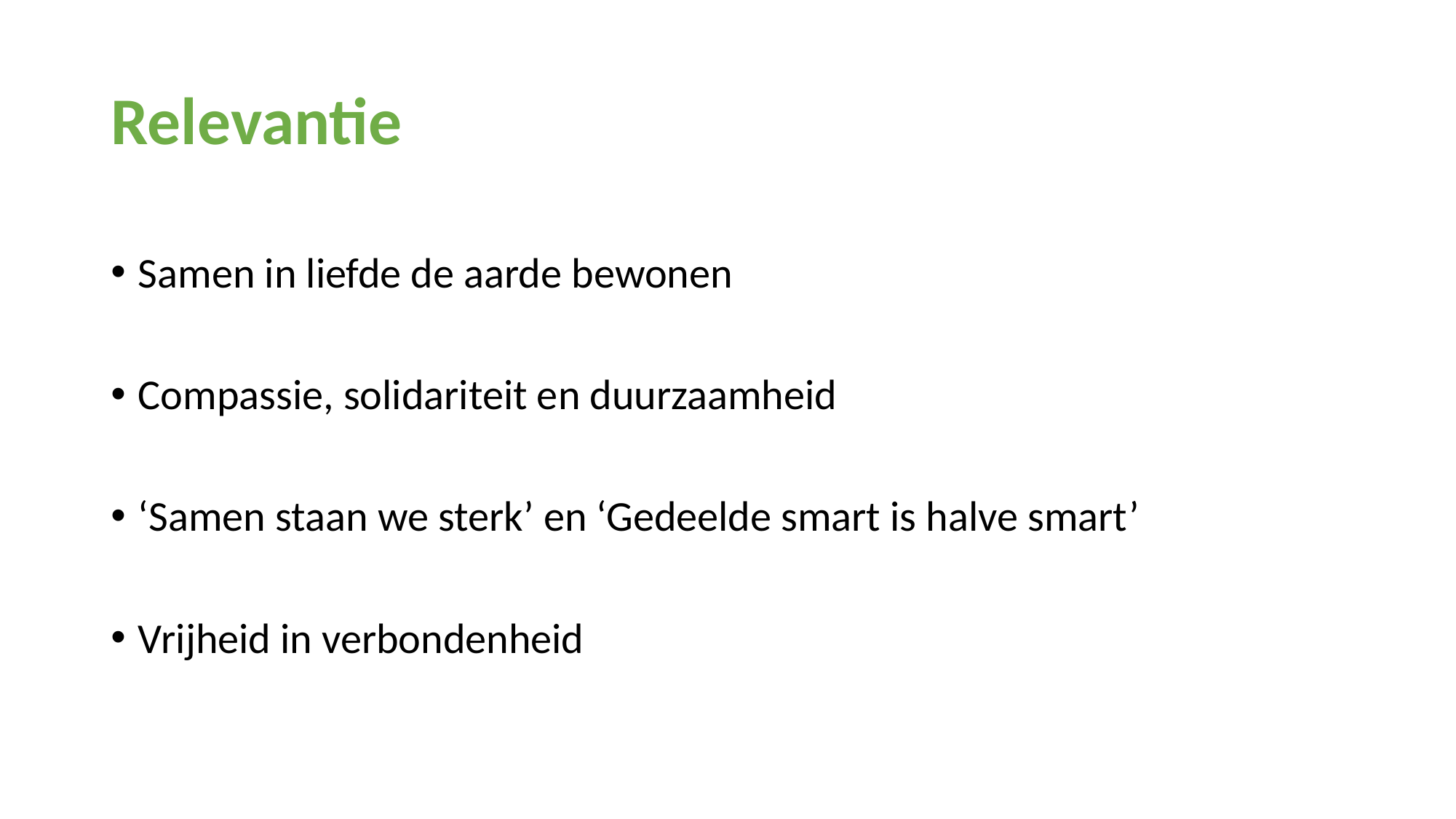

# Relevantie
Samen in liefde de aarde bewonen

Compassie, solidariteit en duurzaamheid

‘Samen staan we sterk’ en ‘Gedeelde smart is halve smart’

Vrijheid in verbondenheid